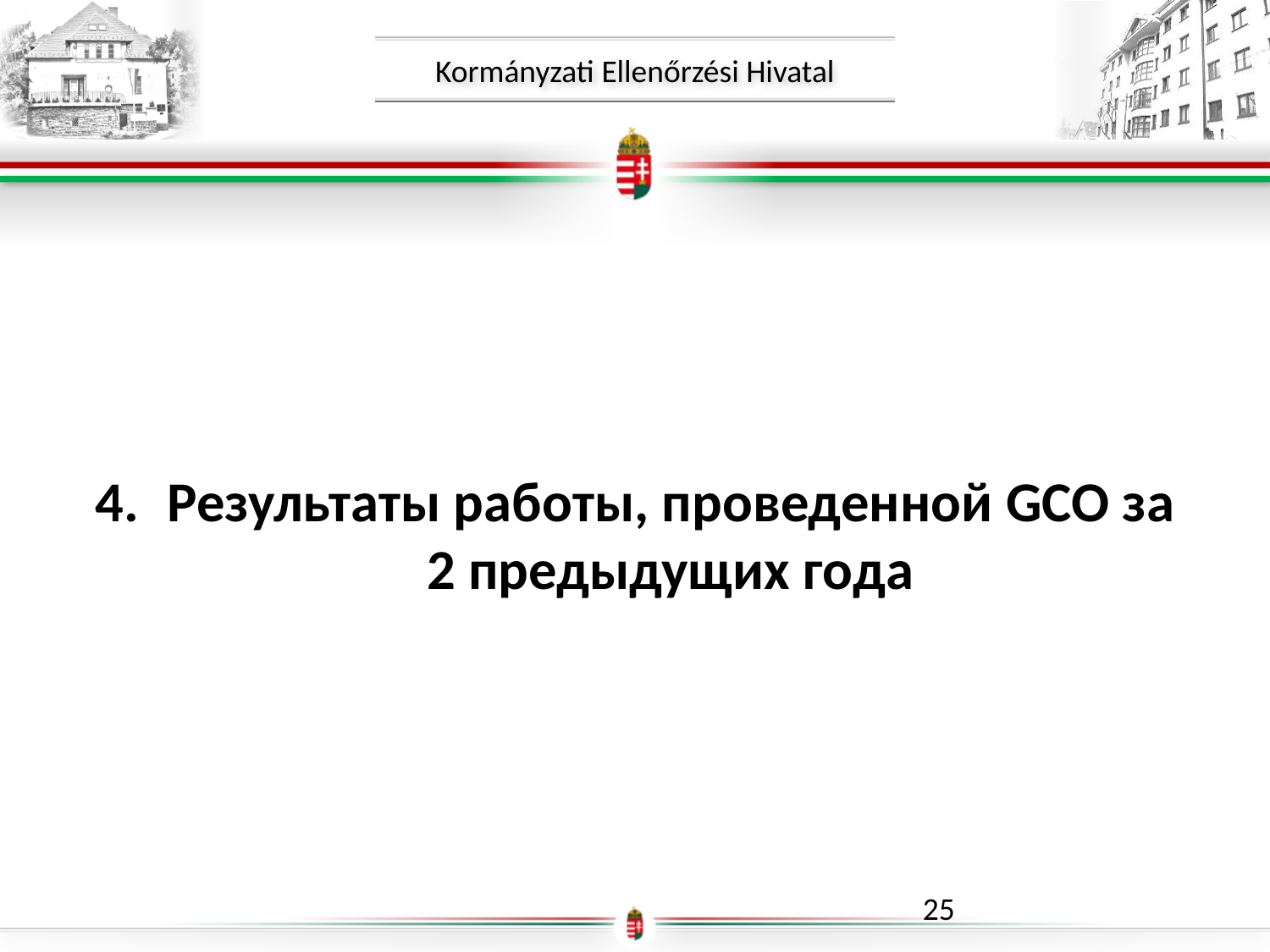

Результаты работы, проведенной GCO за 2 предыдущих года
25